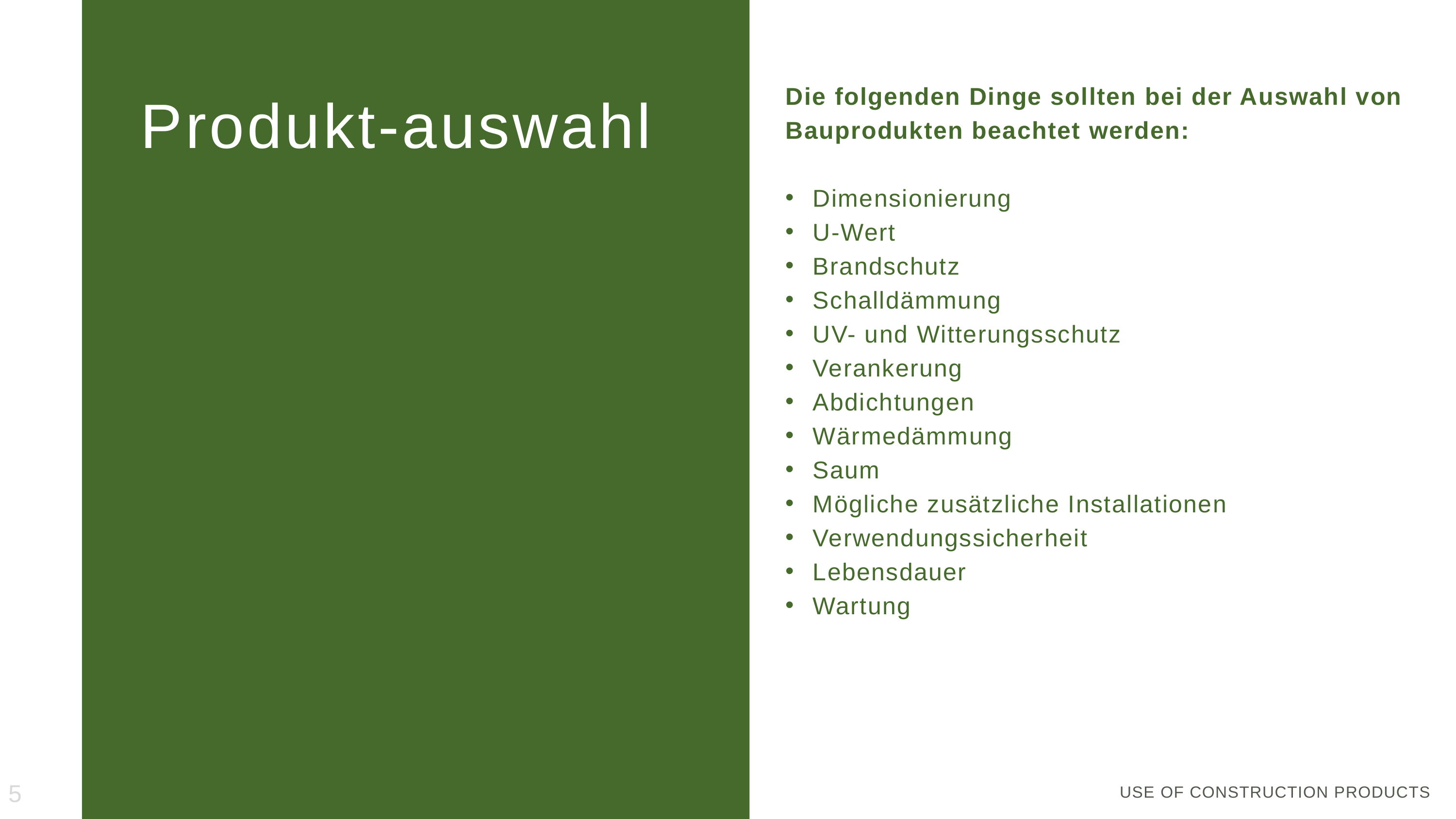

Die folgenden Dinge sollten bei der Auswahl von Bauprodukten beachtet werden:

Dimensionierung
U-Wert
Brandschutz
Schalldämmung
UV- und Witterungsschutz
Verankerung
Abdichtungen
Wärmedämmung
Saum
Mögliche zusätzliche Installationen
Verwendungssicherheit
Lebensdauer
Wartung
Produkt-auswahl
5